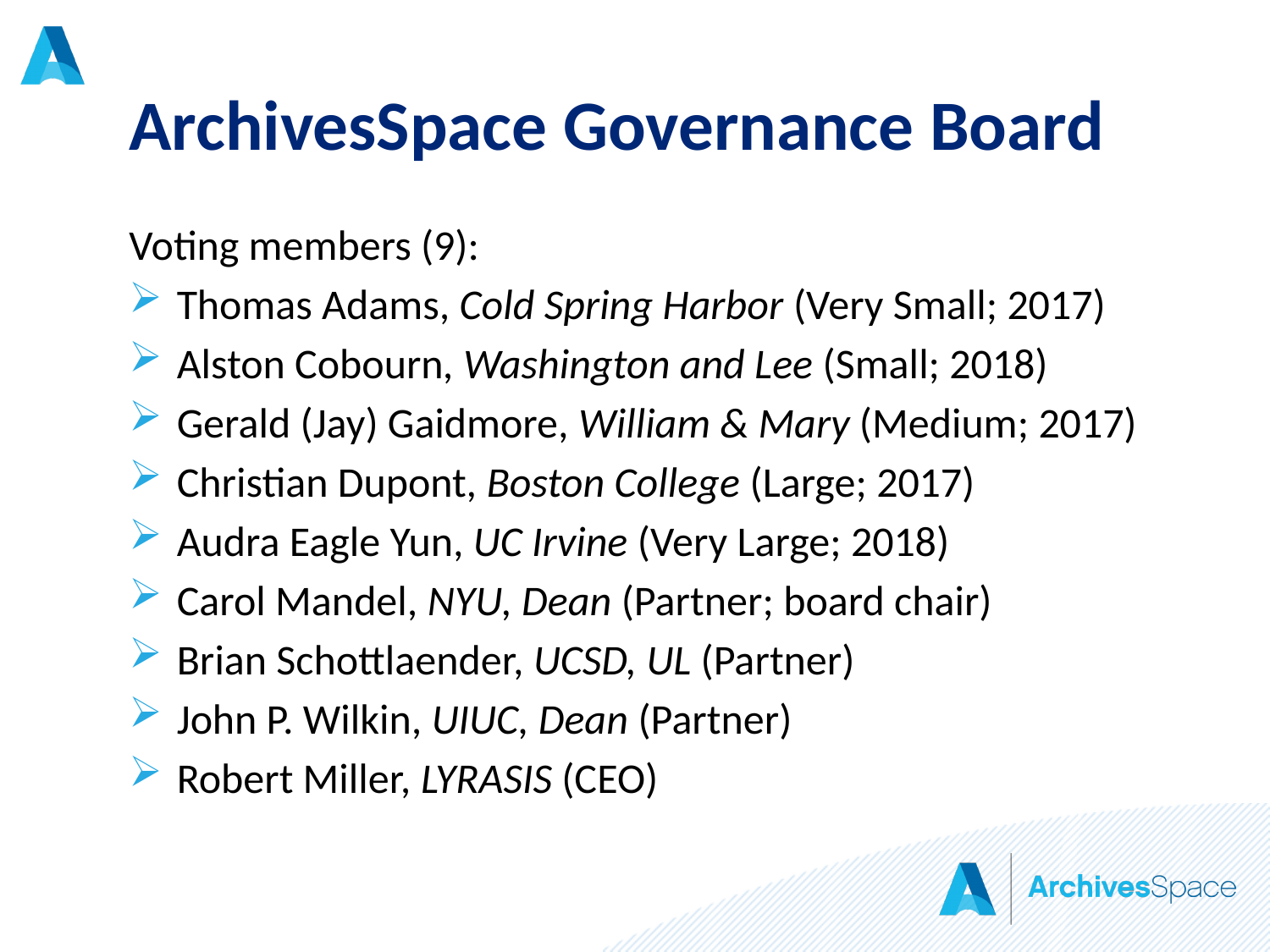

# ArchivesSpace Governance Board
Voting members (9):
Thomas Adams, Cold Spring Harbor (Very Small; 2017)
Alston Cobourn, Washington and Lee (Small; 2018)
Gerald (Jay) Gaidmore, William & Mary (Medium; 2017)
Christian Dupont, Boston College (Large; 2017)
Audra Eagle Yun, UC Irvine (Very Large; 2018)
Carol Mandel, NYU, Dean (Partner; board chair)
Brian Schottlaender, UCSD, UL (Partner)
John P. Wilkin, UIUC, Dean (Partner)
Robert Miller, LYRASIS (CEO)